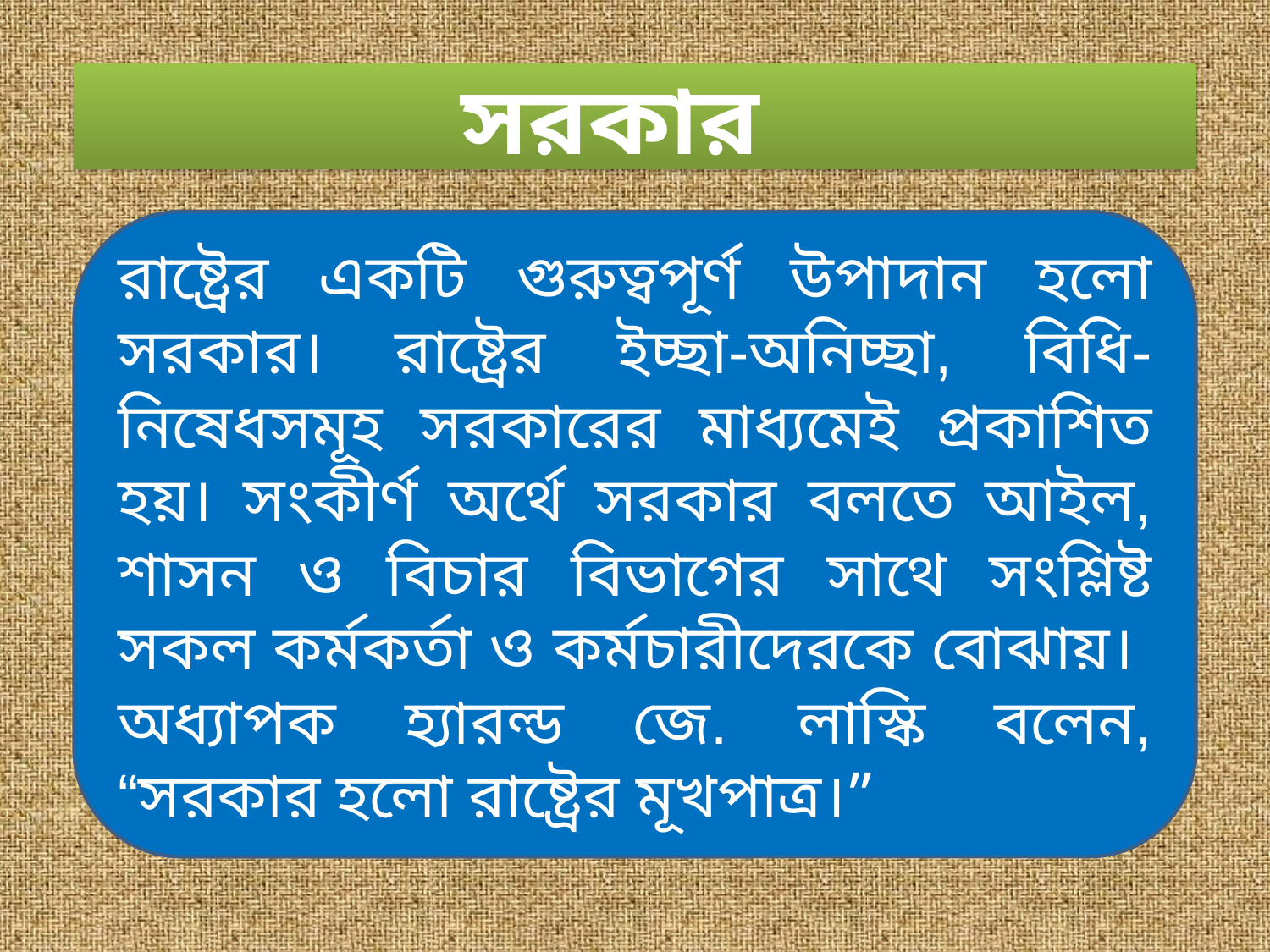

# সরকার
রাষ্ট্রের একটি গুরুত্বপূর্ণ উপাদান হলো সরকার। রাষ্ট্রের ইচ্ছা-অনিচ্ছা, বিধি-নিষেধসমূহ সরকারের মাধ্যমেই প্রকাশিত হয়। সংকীর্ণ অর্থে সরকার বলতে আইল, শাসন ও বিচার বিভাগের সাথে সংশ্লিষ্ট সকল কর্মকর্তা ও কর্মচারীদেরকে বোঝায়।
অধ্যাপক হ্যারল্ড জে. লাস্কি বলেন, “সরকার হলো রাষ্ট্রের মূখপাত্র।”